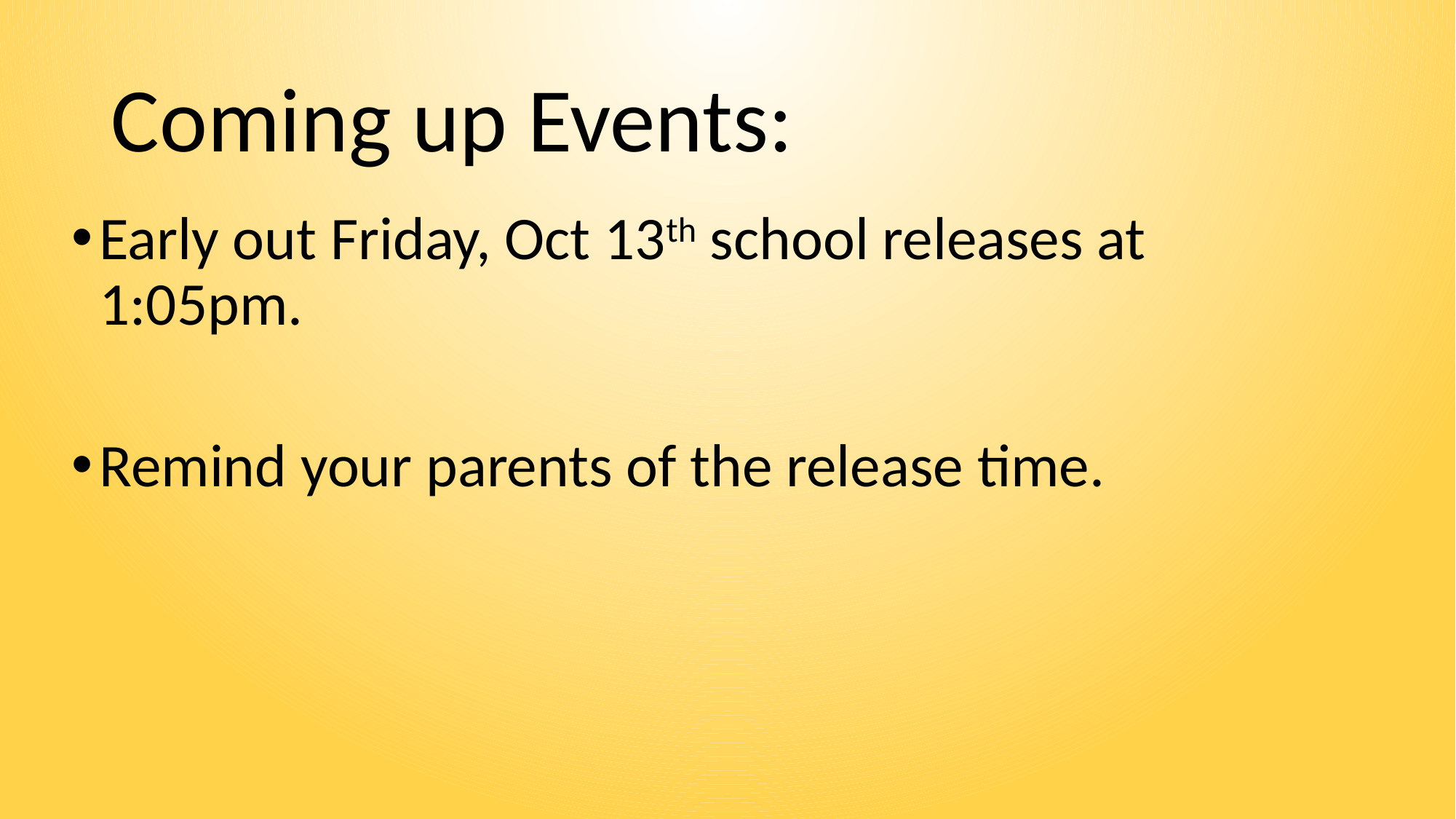

# Coming up Events:
Early out Friday, Oct 13th school releases at 1:05pm.

Remind your parents of the release time.